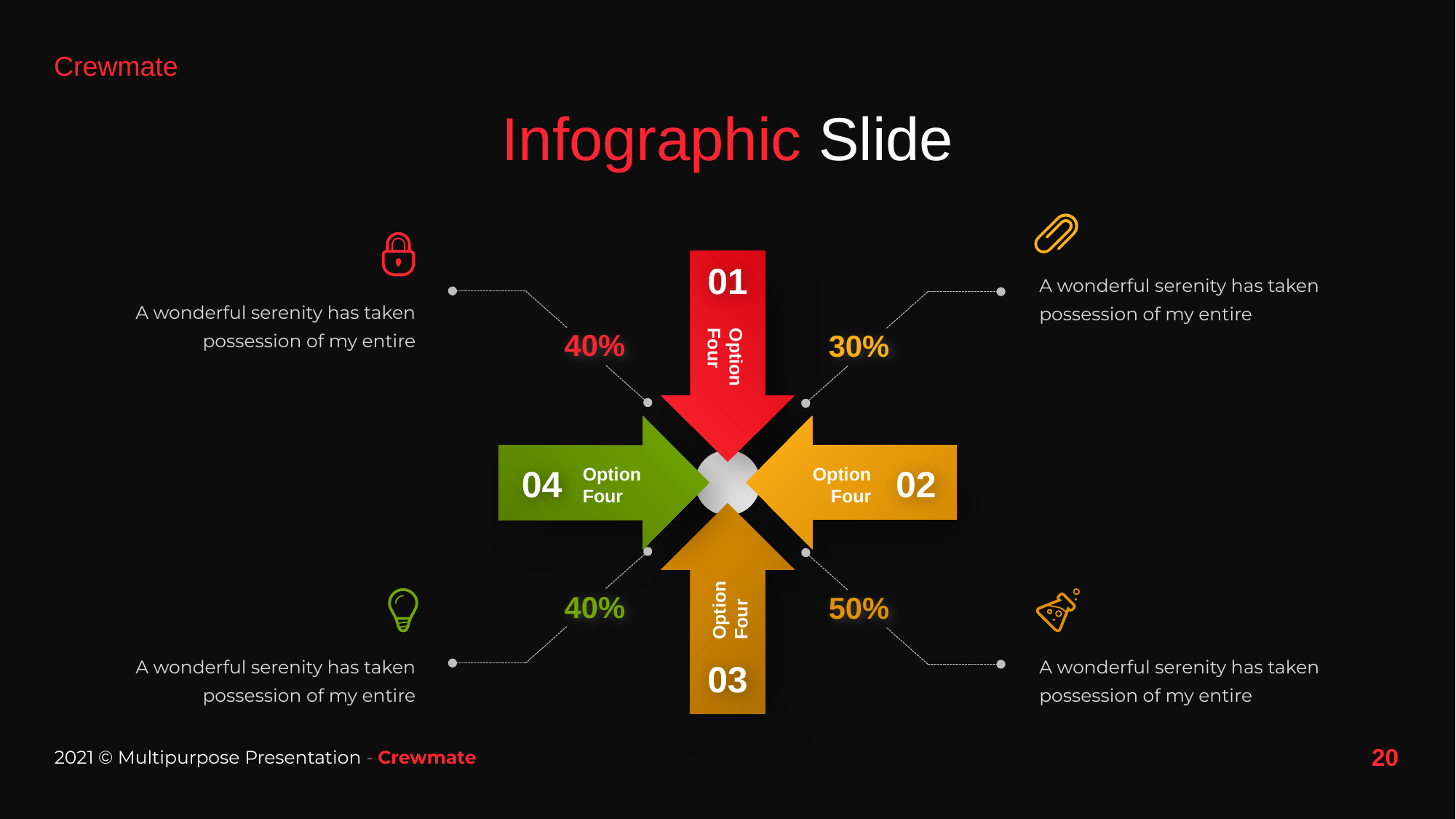

Infographic Slide

A wonderful serenity has taken possession of my entire
30%

A wonderful serenity has taken possession of my entire
40%

01
Option Four

02
Option Four

04
Option Four

Option Four
03
40%

A wonderful serenity has taken possession of my entire
50%

A wonderful serenity has taken possession of my entire